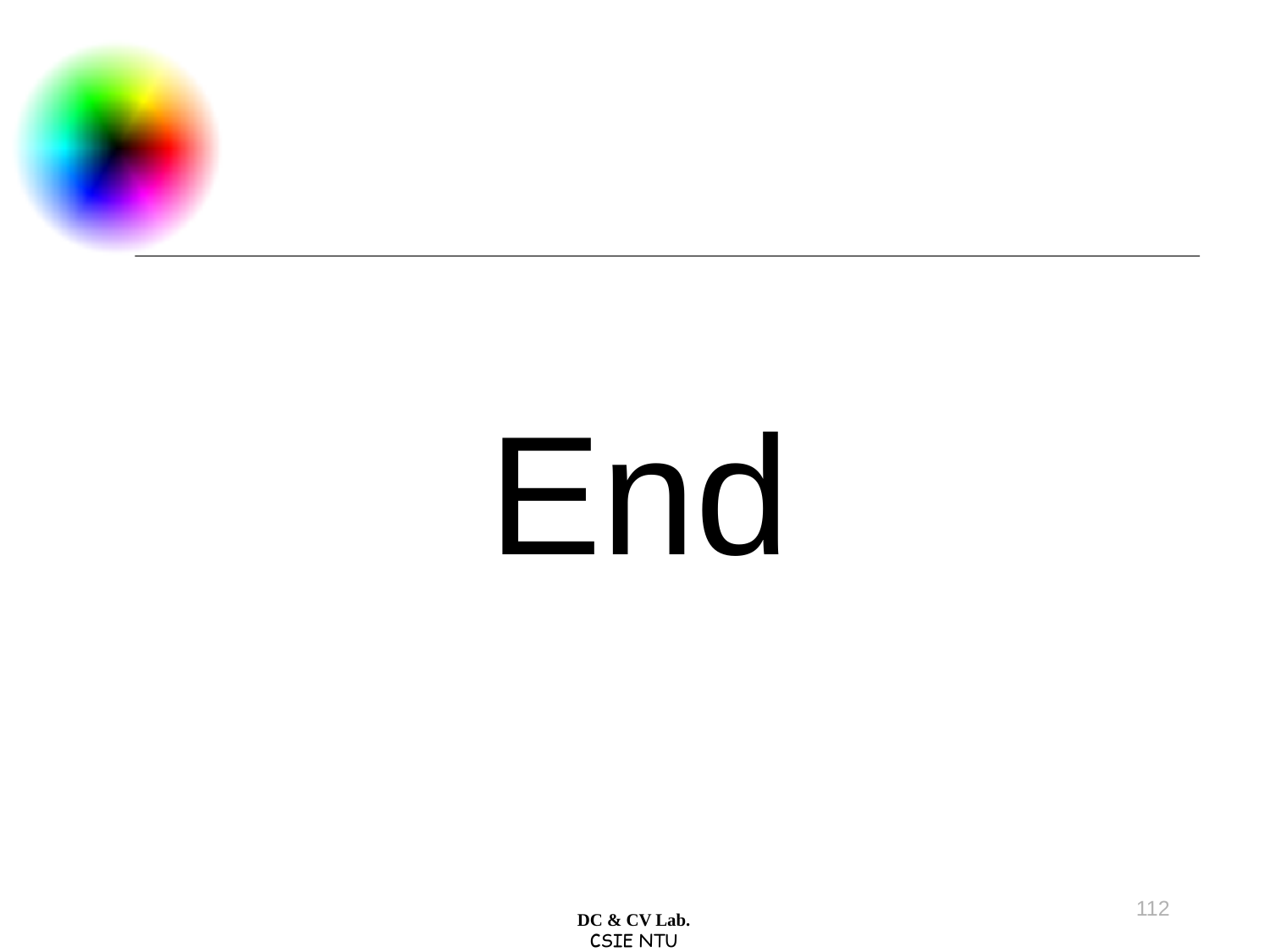

End
112
DC & CV Lab.
CSIE NTU